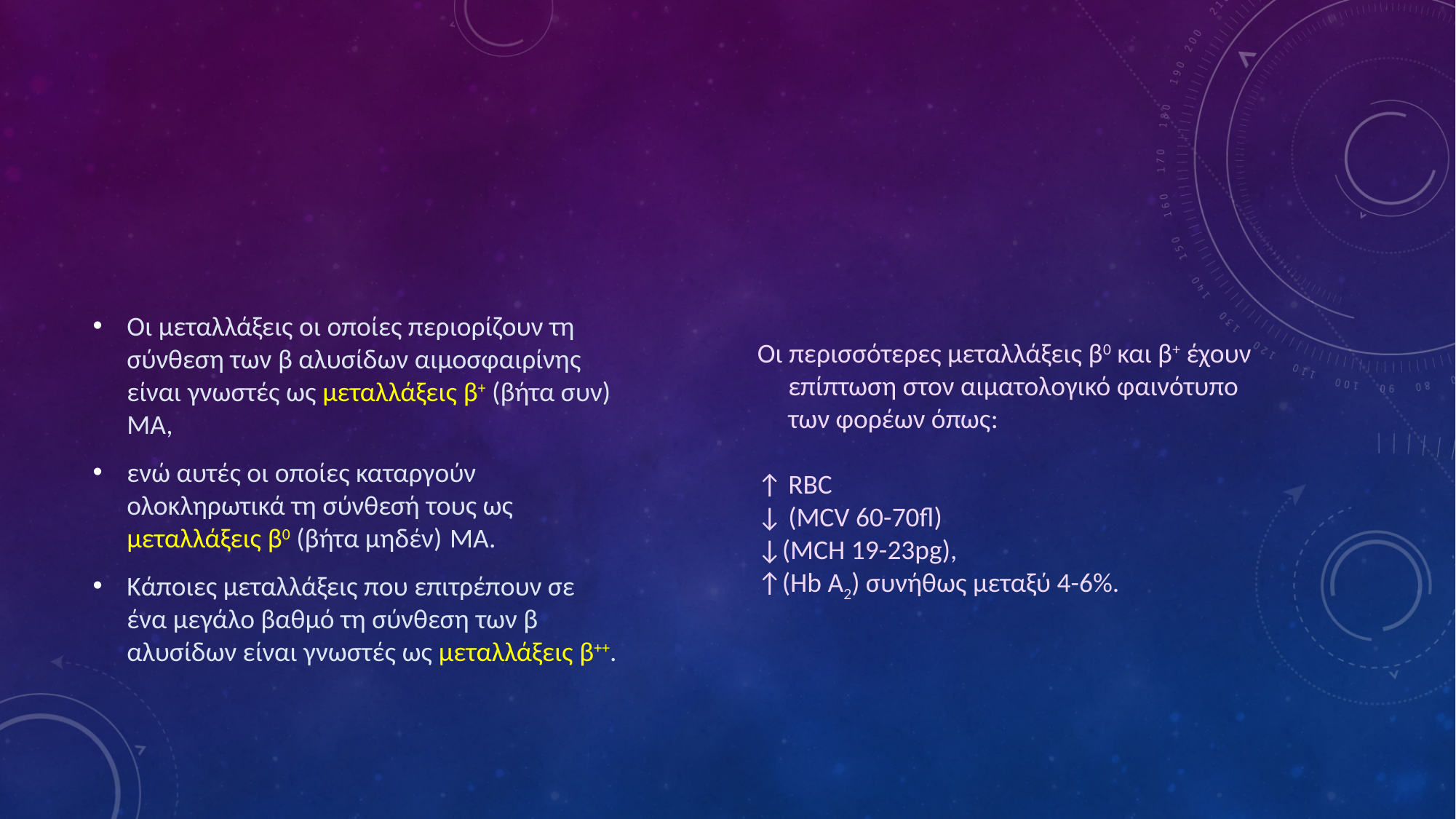

#
Οι μεταλλάξεις οι οποίες περιορίζουν τη σύνθεση των β αλυσίδων αιμοσφαιρίνης είναι γνωστές ως μεταλλάξεις β+ (βήτα συν) ΜΑ,
ενώ αυτές οι οποίες καταργούν ολοκληρωτικά τη σύνθεσή τους ως μεταλλάξεις β0 (βήτα μηδέν) ΜΑ.
Κάποιες μεταλλάξεις που επιτρέπουν σε ένα μεγάλο βαθμό τη σύνθεση των β αλυσίδων είναι γνωστές ως μεταλλάξεις β++.

Οι περισσότερες μεταλλάξεις β0 και β+ έχουν
     επίπτωση στον αιματολογικό φαινότυπο
     των φορέων όπως:

↑ RBC
↓ (MCV 60-70fl)
↓(MCH 19-23pg),
↑(Hb A2) συνήθως μεταξύ 4-6%.